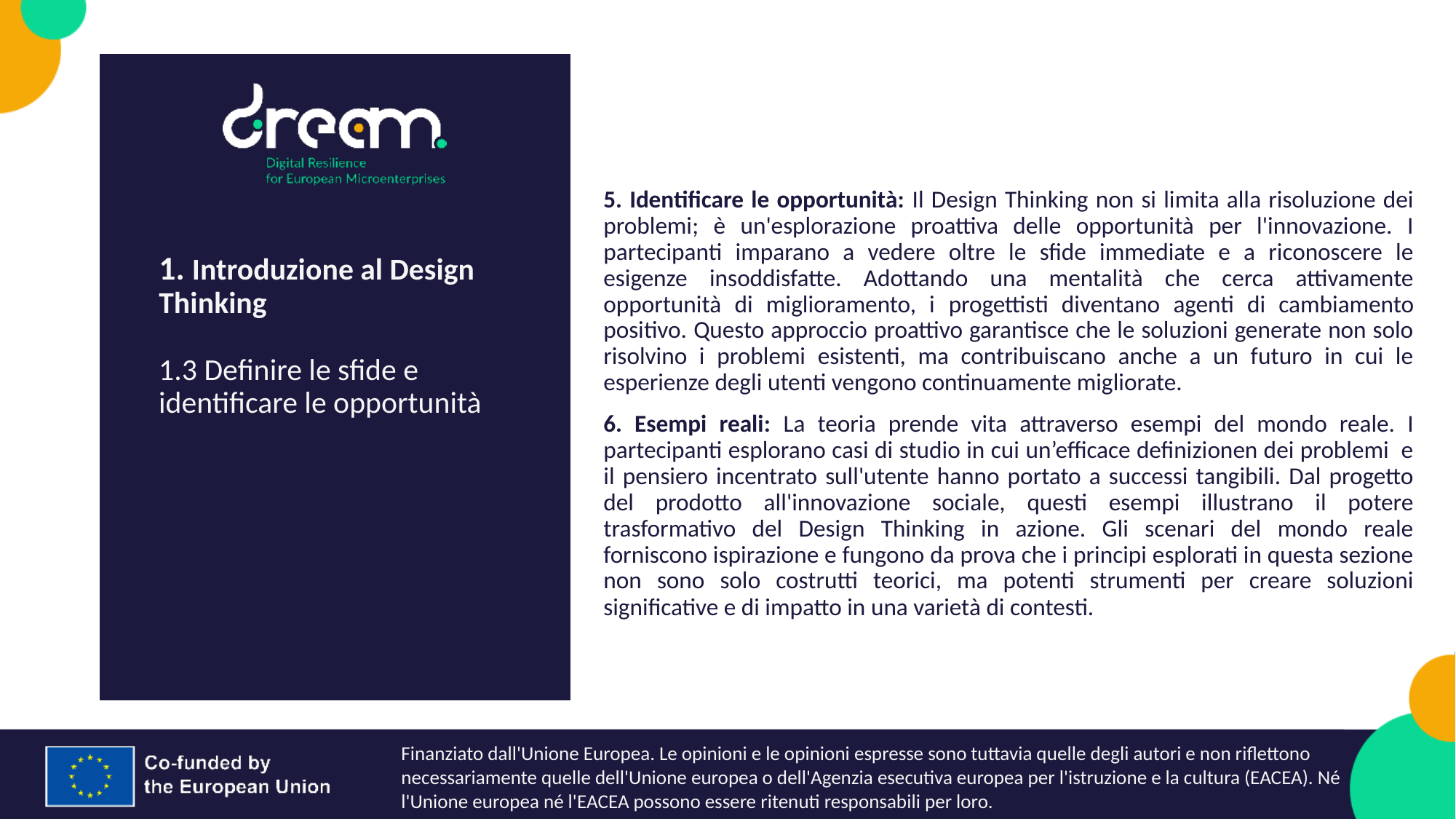

5. Identificare le opportunità: Il Design Thinking non si limita alla risoluzione dei problemi; è un'esplorazione proattiva delle opportunità per l'innovazione. I partecipanti imparano a vedere oltre le sfide immediate e a riconoscere le esigenze insoddisfatte. Adottando una mentalità che cerca attivamente opportunità di miglioramento, i progettisti diventano agenti di cambiamento positivo. Questo approccio proattivo garantisce che le soluzioni generate non solo risolvino i problemi esistenti, ma contribuiscano anche a un futuro in cui le esperienze degli utenti vengono continuamente migliorate.
6. Esempi reali: La teoria prende vita attraverso esempi del mondo reale. I partecipanti esplorano casi di studio in cui un’efficace definizionen dei problemi  e il pensiero incentrato sull'utente hanno portato a successi tangibili. Dal progetto del prodotto all'innovazione sociale, questi esempi illustrano il potere trasformativo del Design Thinking in azione. Gli scenari del mondo reale forniscono ispirazione e fungono da prova che i principi esplorati in questa sezione non sono solo costrutti teorici, ma potenti strumenti per creare soluzioni significative e di impatto in una varietà di contesti.

1. Introduzione al Design Thinking
1.3 Definire le sfide e identificare le opportunità